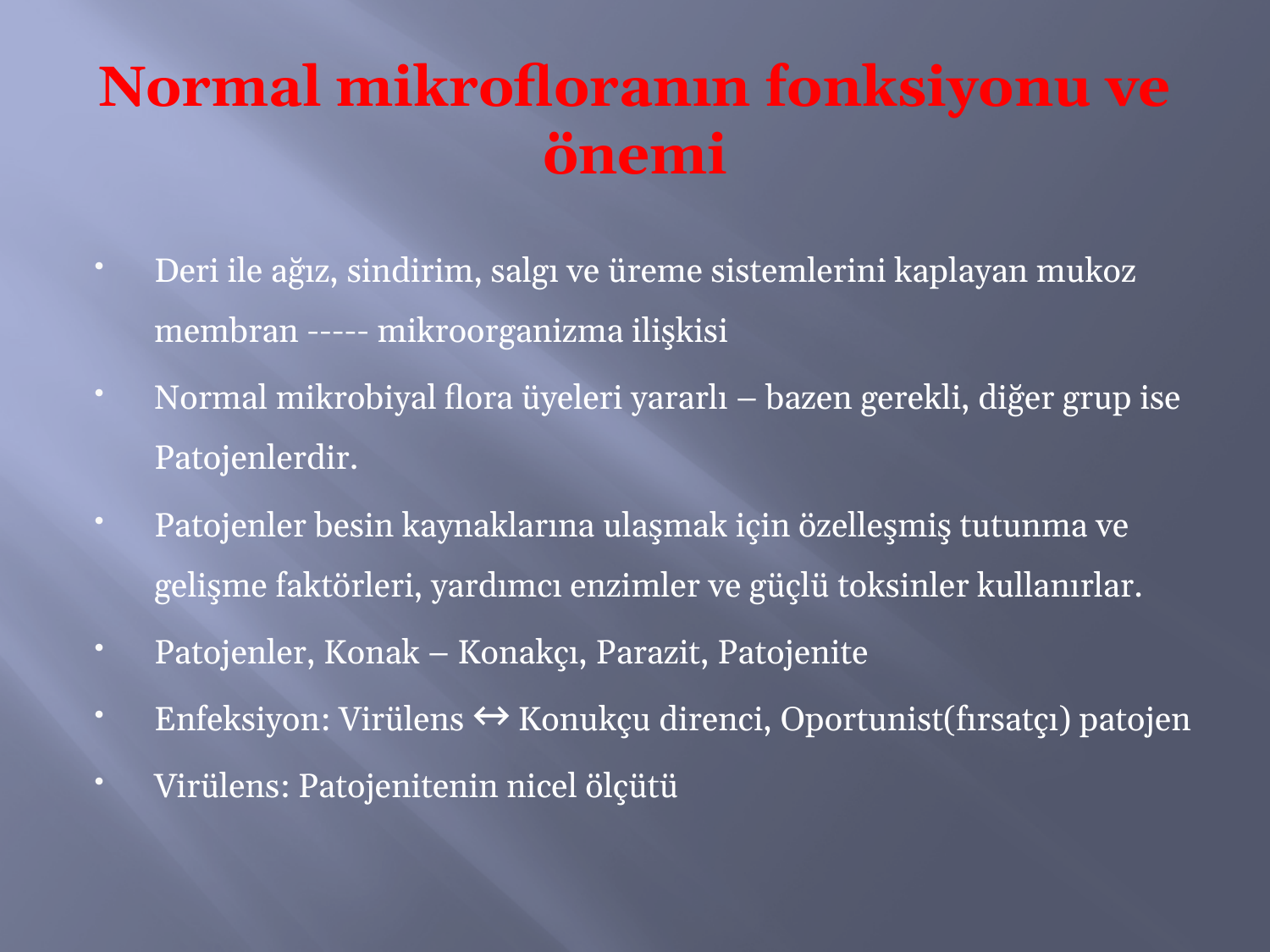

# Normal mikrofloranın fonksiyonu ve önemi
Deri ile ağız, sindirim, salgı ve üreme sistemlerini kaplayan mukoz membran ----- mikroorganizma ilişkisi
Normal mikrobiyal flora üyeleri yararlı – bazen gerekli, diğer grup ise Patojenlerdir.
Patojenler besin kaynaklarına ulaşmak için özelleşmiş tutunma ve gelişme faktörleri, yardımcı enzimler ve güçlü toksinler kullanırlar.
Patojenler, Konak – Konakçı, Parazit, Patojenite
Enfeksiyon: Virülens ↔ Konukçu direnci, Oportunist(fırsatçı) patojen
Virülens: Patojenitenin nicel ölçütü